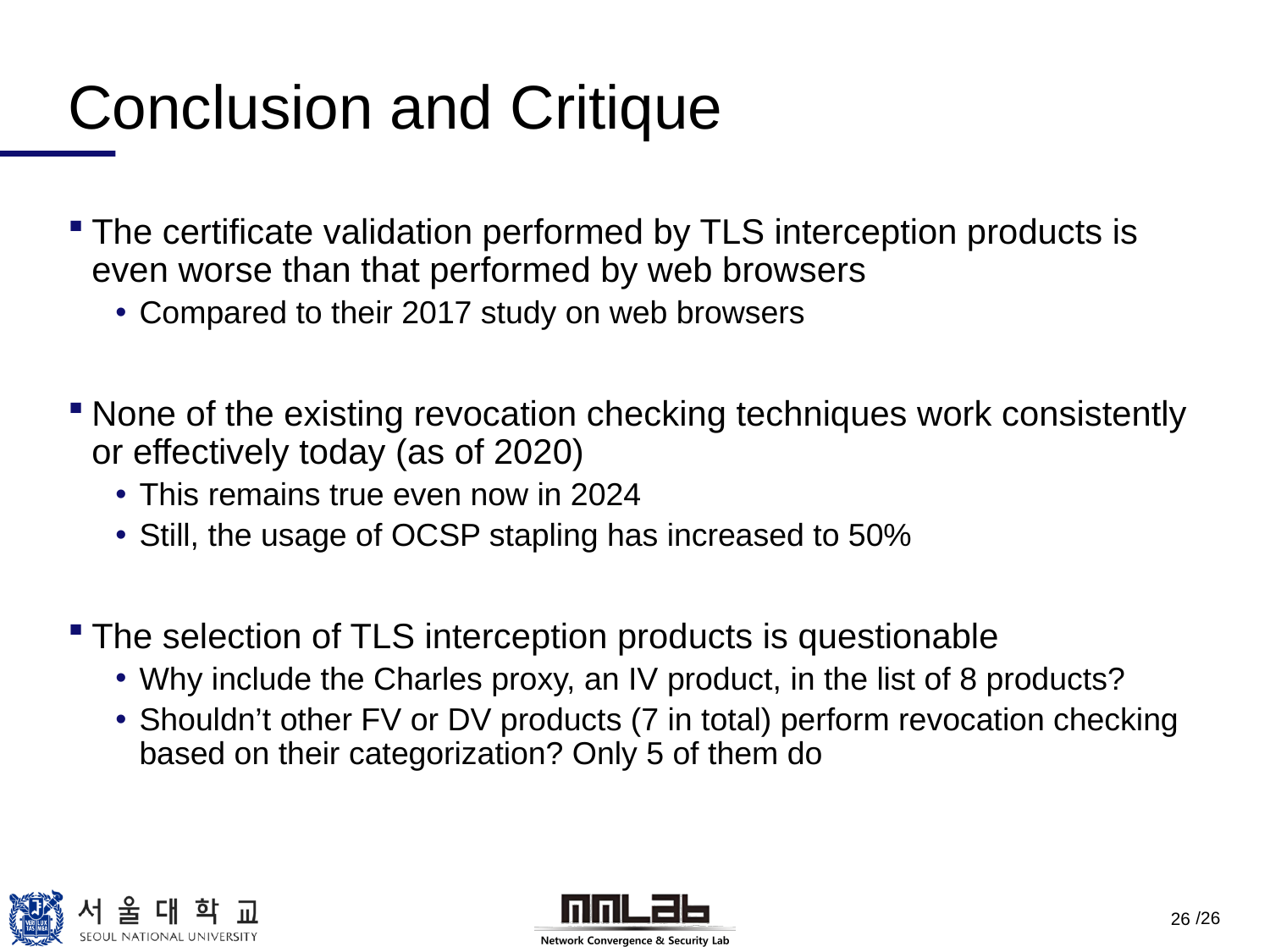

# Conclusion and Critique
The certificate validation performed by TLS interception products is even worse than that performed by web browsers
Compared to their 2017 study on web browsers

None of the existing revocation checking techniques work consistently or effectively today (as of 2020)
This remains true even now in 2024
Still, the usage of OCSP stapling has increased to 50%

The selection of TLS interception products is questionable
Why include the Charles proxy, an IV product, in the list of 8 products?
Shouldn’t other FV or DV products (7 in total) perform revocation checking based on their categorization? Only 5 of them do
26